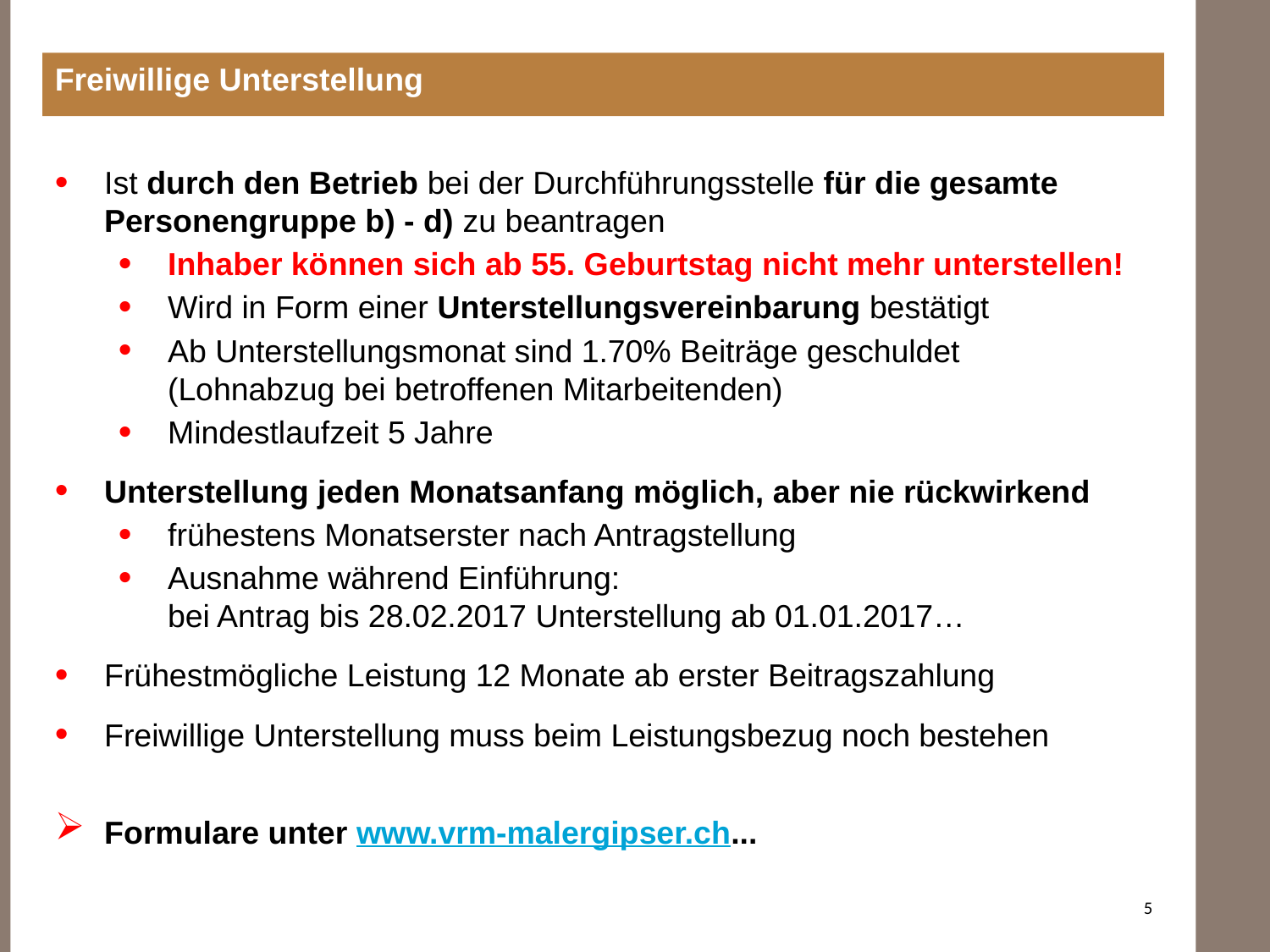

Freiwillige Unterstellung
Ist durch den Betrieb bei der Durchführungsstelle für die gesamte Personengruppe b) - d) zu beantragen
Inhaber können sich ab 55. Geburtstag nicht mehr unterstellen!
Wird in Form einer Unterstellungsvereinbarung bestätigt
Ab Unterstellungsmonat sind 1.70% Beiträge geschuldet
(Lohnabzug bei betroffenen Mitarbeitenden)
Mindestlaufzeit 5 Jahre
Unterstellung jeden Monatsanfang möglich, aber nie rückwirkend
frühestens Monatserster nach Antragstellung
Ausnahme während Einführung:
bei Antrag bis 28.02.2017 Unterstellung ab 01.01.2017…
Frühestmögliche Leistung 12 Monate ab erster Beitragszahlung
Freiwillige Unterstellung muss beim Leistungsbezug noch bestehen

Formulare unter www.vrm-malergipser.ch...
5